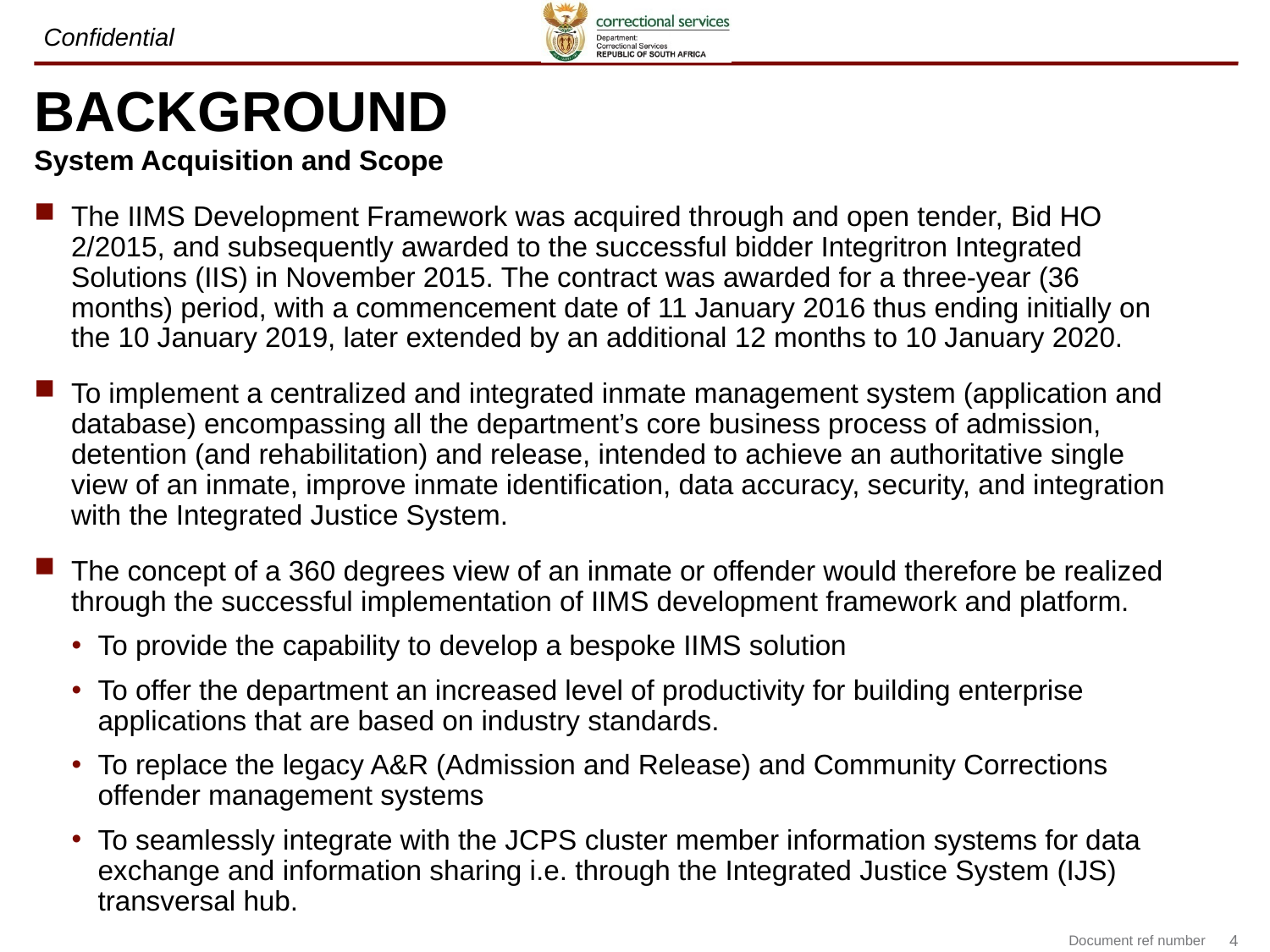

# BACKGROUND
System Acquisition and Scope
The IIMS Development Framework was acquired through and open tender, Bid HO 2/2015, and subsequently awarded to the successful bidder Integritron Integrated Solutions (IIS) in November 2015. The contract was awarded for a three-year (36 months) period, with a commencement date of 11 January 2016 thus ending initially on the 10 January 2019, later extended by an additional 12 months to 10 January 2020.
To implement a centralized and integrated inmate management system (application and database) encompassing all the department’s core business process of admission, detention (and rehabilitation) and release, intended to achieve an authoritative single view of an inmate, improve inmate identification, data accuracy, security, and integration with the Integrated Justice System.
The concept of a 360 degrees view of an inmate or offender would therefore be realized through the successful implementation of IIMS development framework and platform.
To provide the capability to develop a bespoke IIMS solution
To offer the department an increased level of productivity for building enterprise applications that are based on industry standards.
To replace the legacy A&R (Admission and Release) and Community Corrections offender management systems
To seamlessly integrate with the JCPS cluster member information systems for data exchange and information sharing i.e. through the Integrated Justice System (IJS) transversal hub.